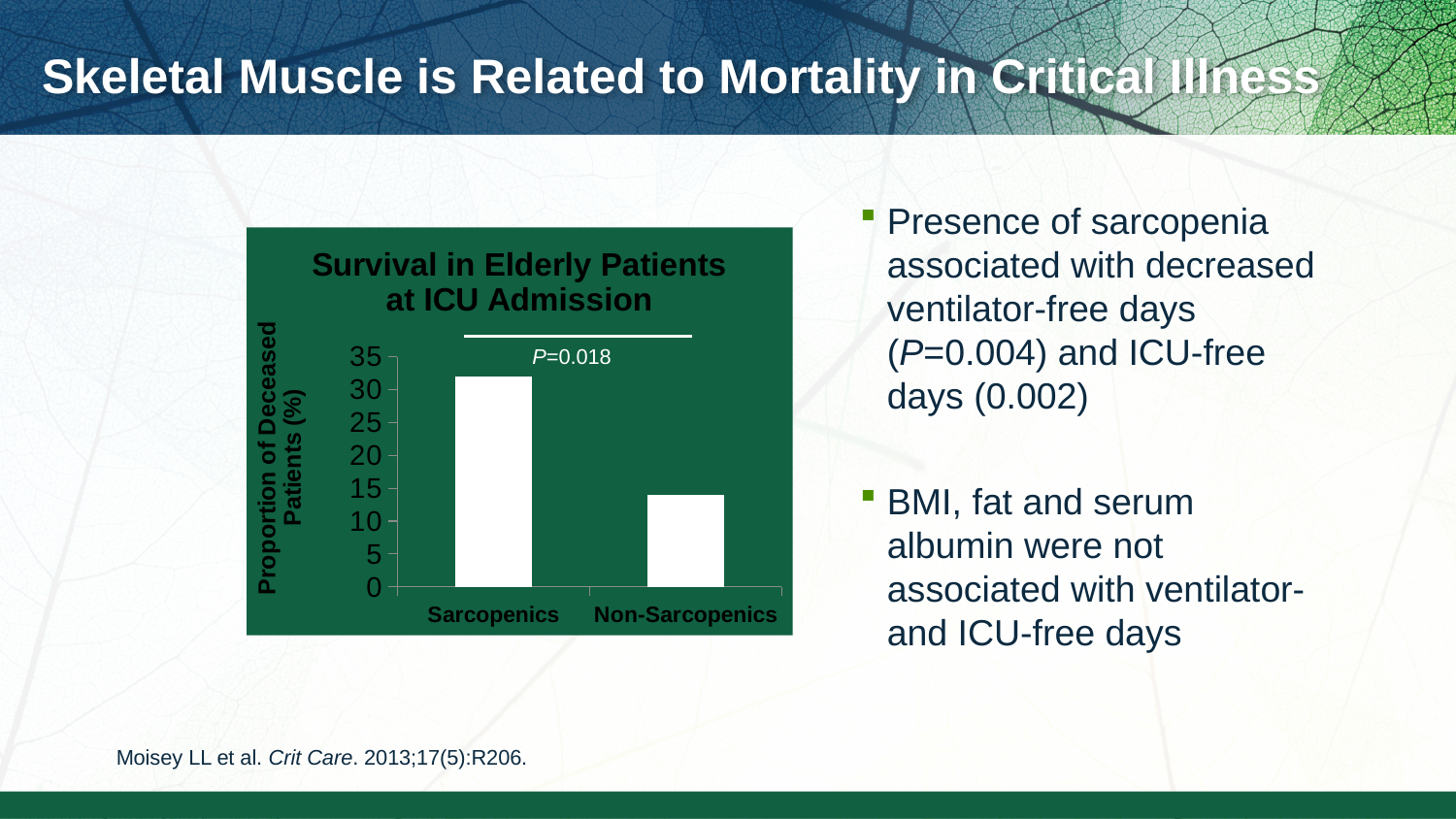

# Skeletal Muscle is Related to Mortality in Critical Illness
Presence of sarcopenia associated with decreased ventilator-free days (P=0.004) and ICU-free days (0.002)

BMI, fat and serum albumin were not associated with ventilator- and ICU-free days

### Chart: Survival in Elderly Patients at ICU Admission

| Category |  |
|---|---|
| Sarcopenics | 32.0 |
| Non-Sarcopenics | 14.0 |
P=0.018
Moisey LL et al. Crit Care. 2013;17(5):R206.